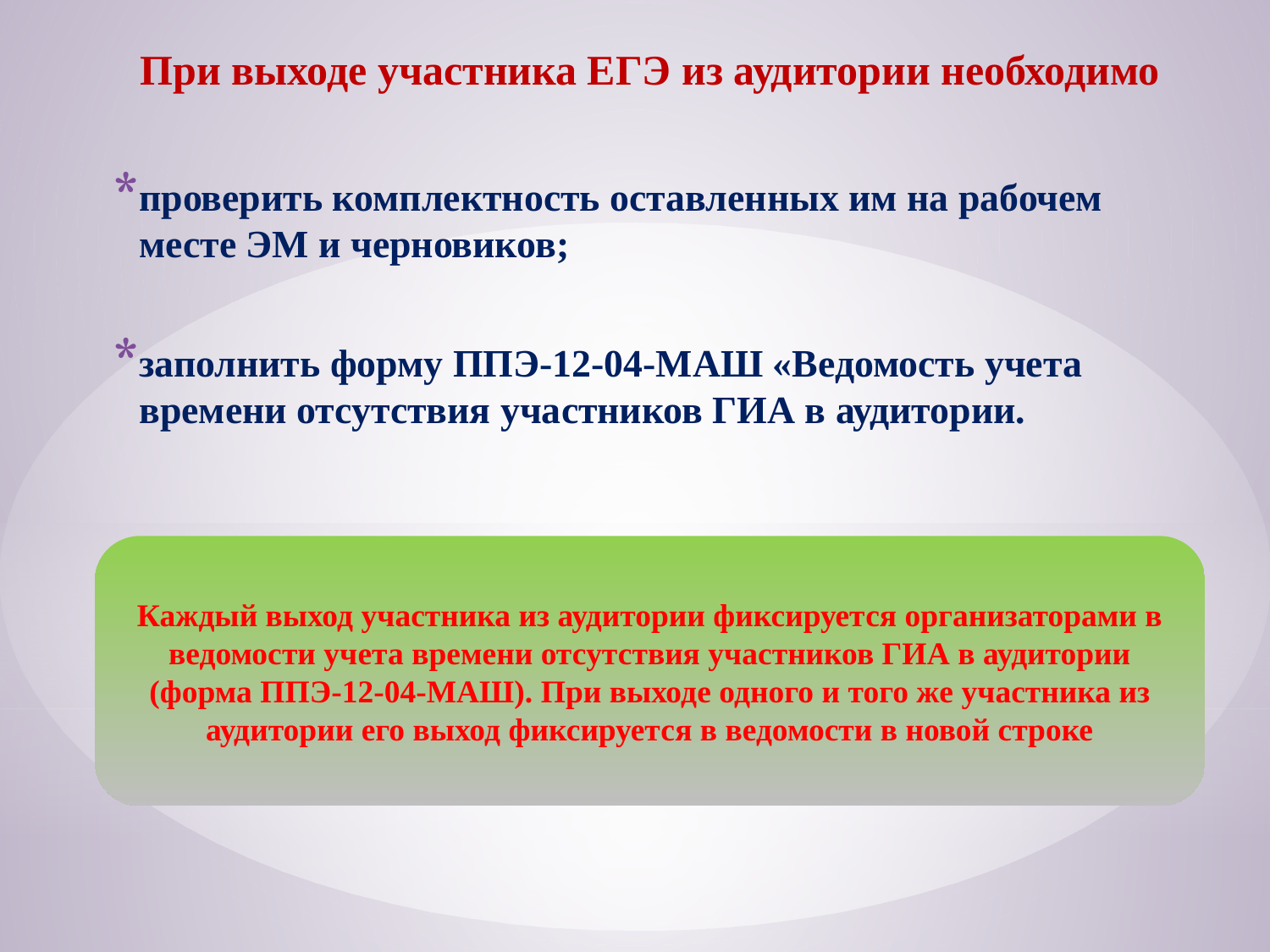

# При выходе участника ЕГЭ из аудитории необходимо
проверить комплектность оставленных им на рабочем месте ЭМ и черновиков;

заполнить форму ППЭ-12-04-МАШ «Ведомость учета времени отсутствия участников ГИА в аудитории.
Каждый выход участника из аудитории фиксируется организаторами в ведомости учета времени отсутствия участников ГИА в аудитории (форма ППЭ-12-04-МАШ). При выходе одного и того же участника из аудитории его выход фиксируется в ведомости в новой строке